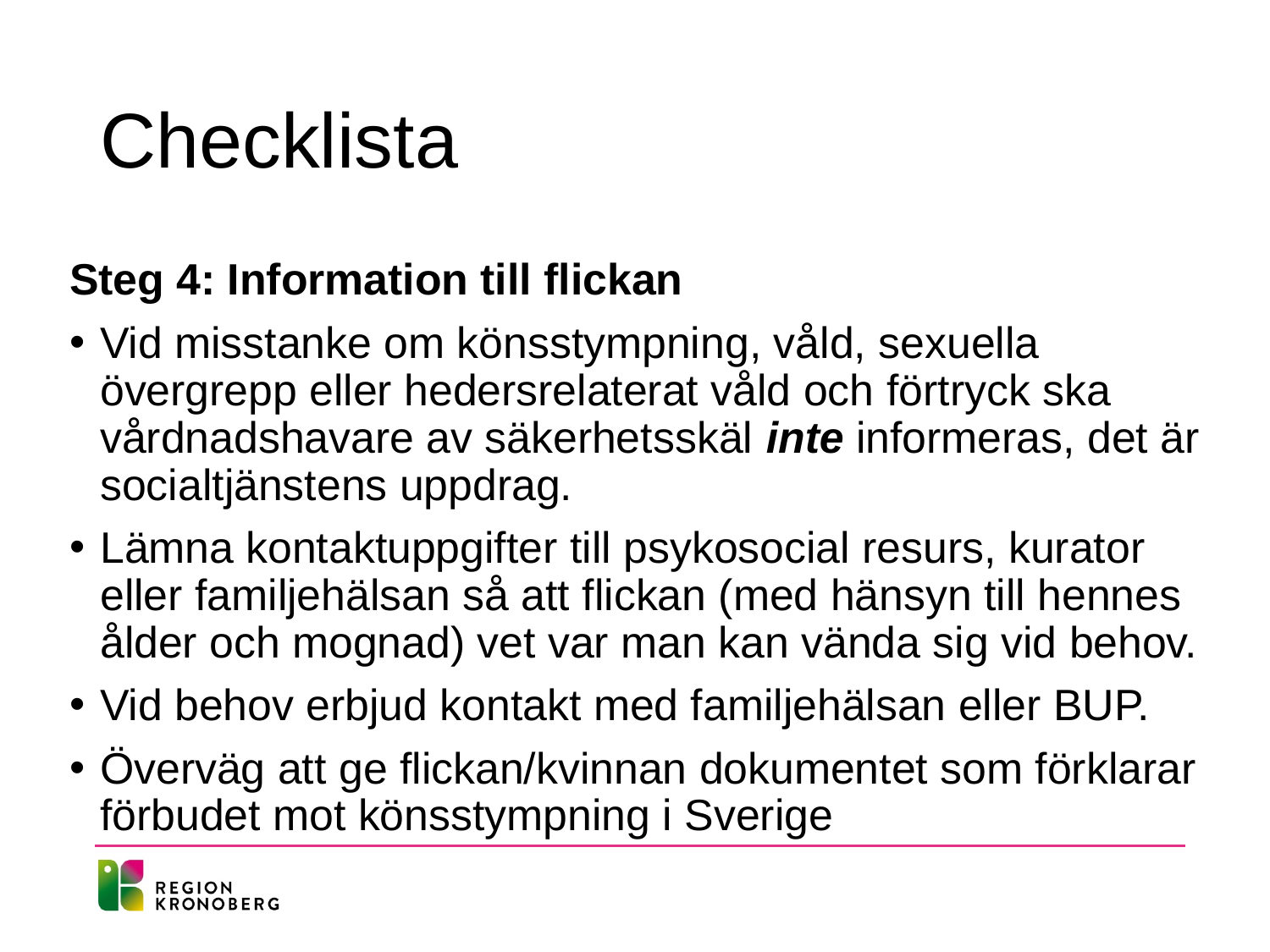

# Checklista
Steg 4: Information till flickan
Vid misstanke om könsstympning, våld, sexuella övergrepp eller hedersrelaterat våld och förtryck ska vårdnadshavare av säkerhetsskäl inte informeras, det är socialtjänstens uppdrag.
Lämna kontaktuppgifter till psykosocial resurs, kurator eller familjehälsan så att flickan (med hänsyn till hennes ålder och mognad) vet var man kan vända sig vid behov.
Vid behov erbjud kontakt med familjehälsan eller BUP.
Överväg att ge flickan/kvinnan dokumentet som förklarar förbudet mot könsstympning i Sverige